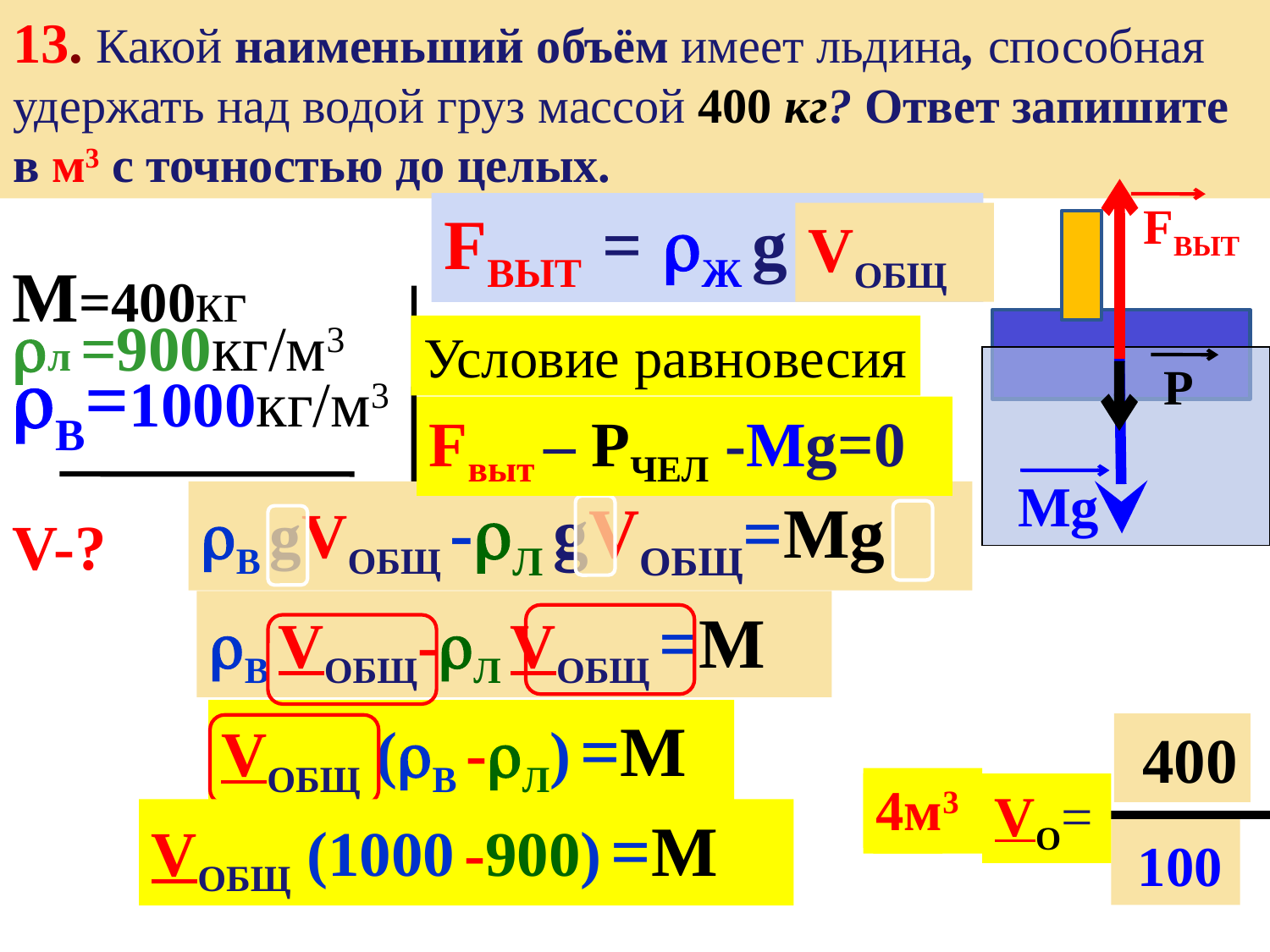

13. Какой наименьший объём имеет льдина, способная удержать над водой груз массой 400 кг? Ответ запишите в м3 с точностью до целых.

FВЫТ
Fвыт  =  ρЖ g VПОГР
VОБЩ

M=400кг
ρл =900кг/м3
ρВ=1000кг/м3

V-?

Условие равновесия

Р
Fвыт – РЧЕЛ -Mg=0
Mg
ρВ gVОБЩ -ρЛ gVОБЩ=Mg

ρВ VОБЩ-ρЛ VОБЩ =M

VОБЩ (ρВ -ρЛ) =M
 400

4м3
4м3
4
VО=
VОБЩ (1000 -900) =M
 100